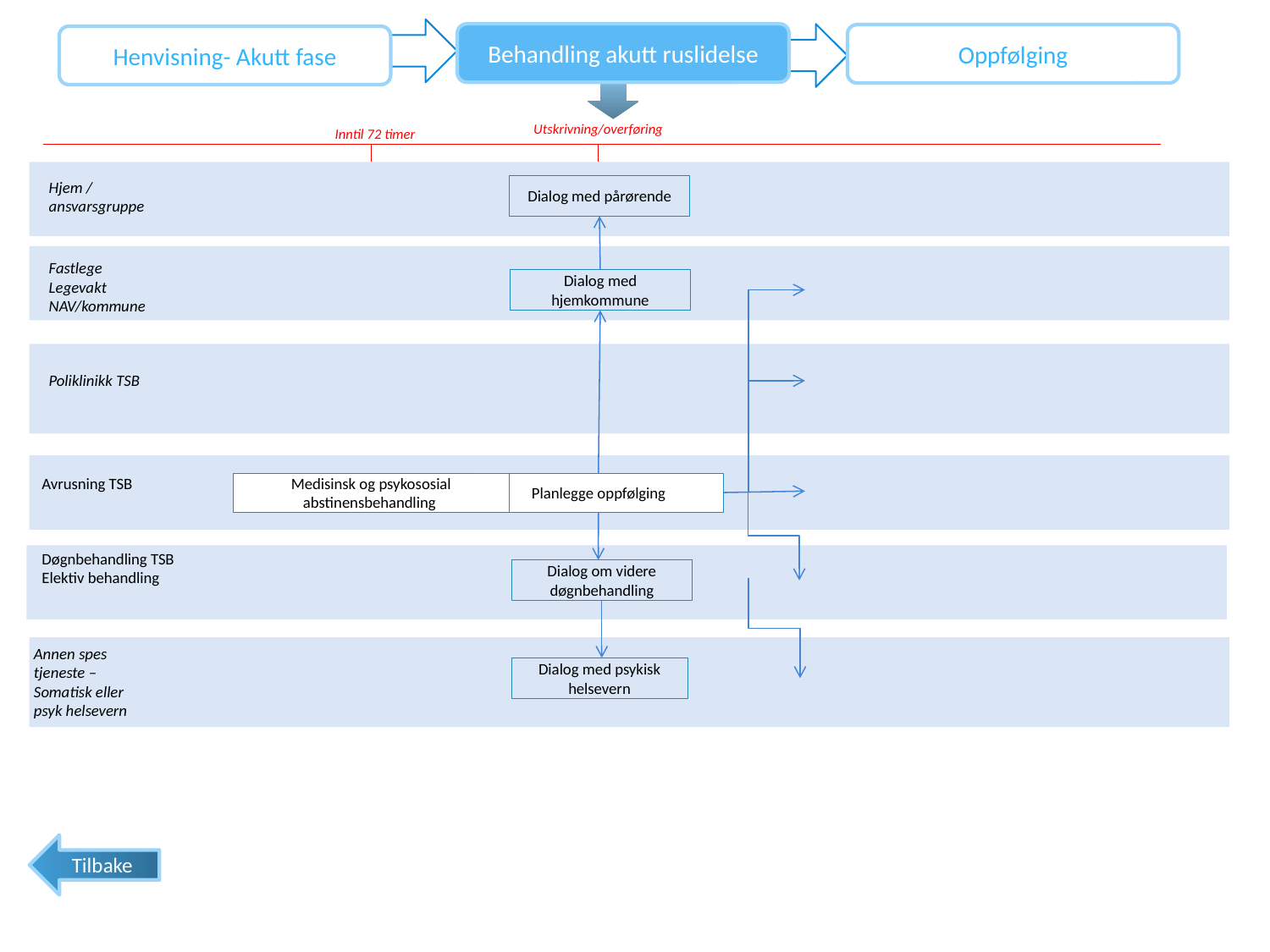

Behandling akutt ruslidelse

Oppfølging
Henvisning- Akutt fase

Utskrivning/overføring
Inntil 72 timer

Hjem /
ansvarsgruppe
Dialog med pårørende
Dialog med hjemkommune
Dialog om videre døgnbehandling
Dialog med psykisk helsevern

Fastlege
Legevakt
NAV/kommune

Poliklinikk TSB

Avrusning TSB

Medisinsk og psykososial
abstinensbehandling

Planlegge oppfølging

Døgnbehandling TSB
Elektiv behandling

Annen spes tjeneste –
Somatisk eller psyk helsevern

Tilbake